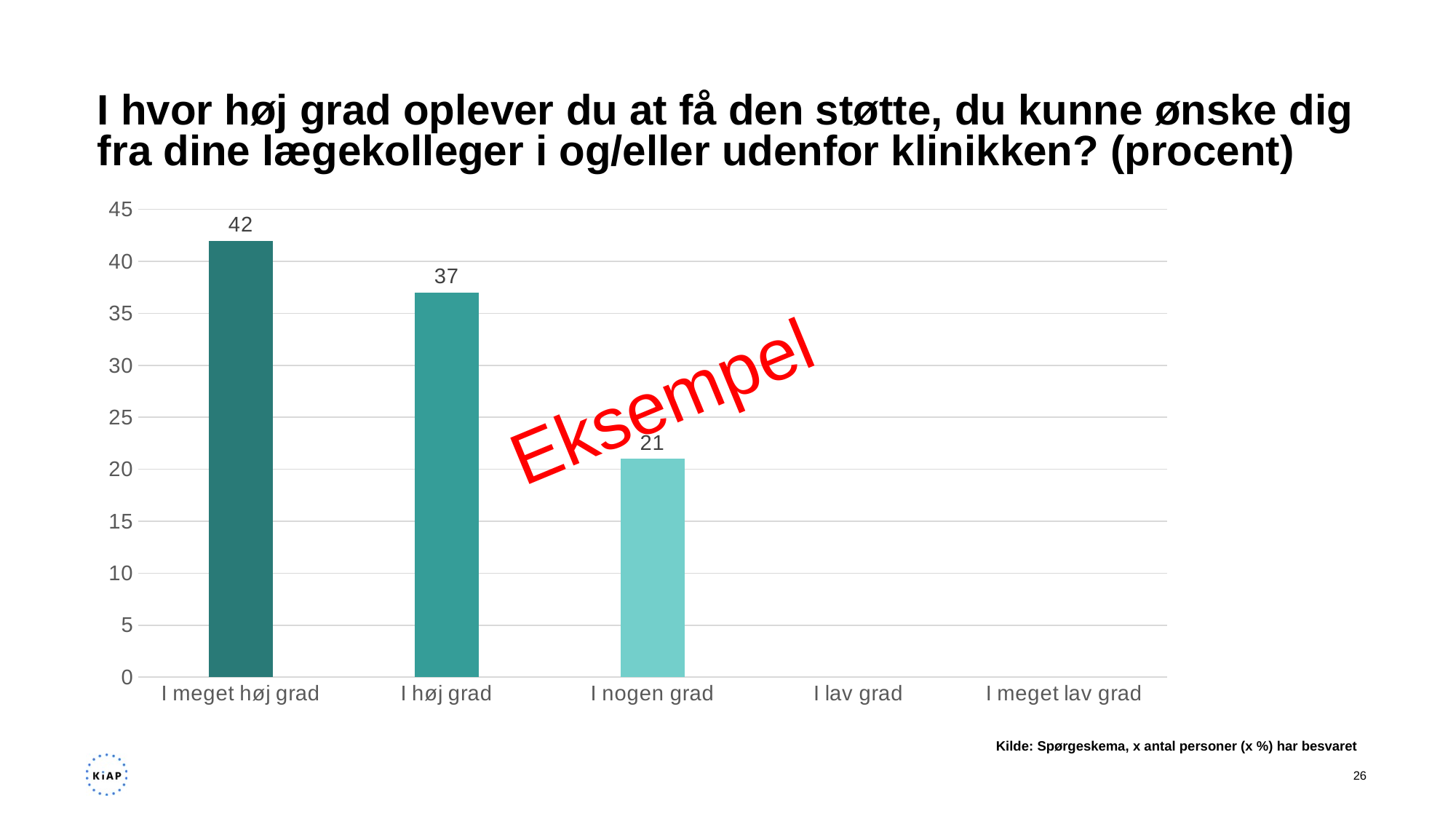

# I hvor høj grad oplever du at få den støtte, du kunne ønske dig fra dine lægekolleger i og/eller udenfor klinikken? (procent)

### Chart

| Category |  |
|---|---|
| I meget høj grad | 42.0 |
| I høj grad | 37.0 |
| I nogen grad | 21.0 |
| I lav grad | None |
| I meget lav grad | None |
Eksempel
Kilde: Spørgeskema, x antal personer (x %) har besvaret